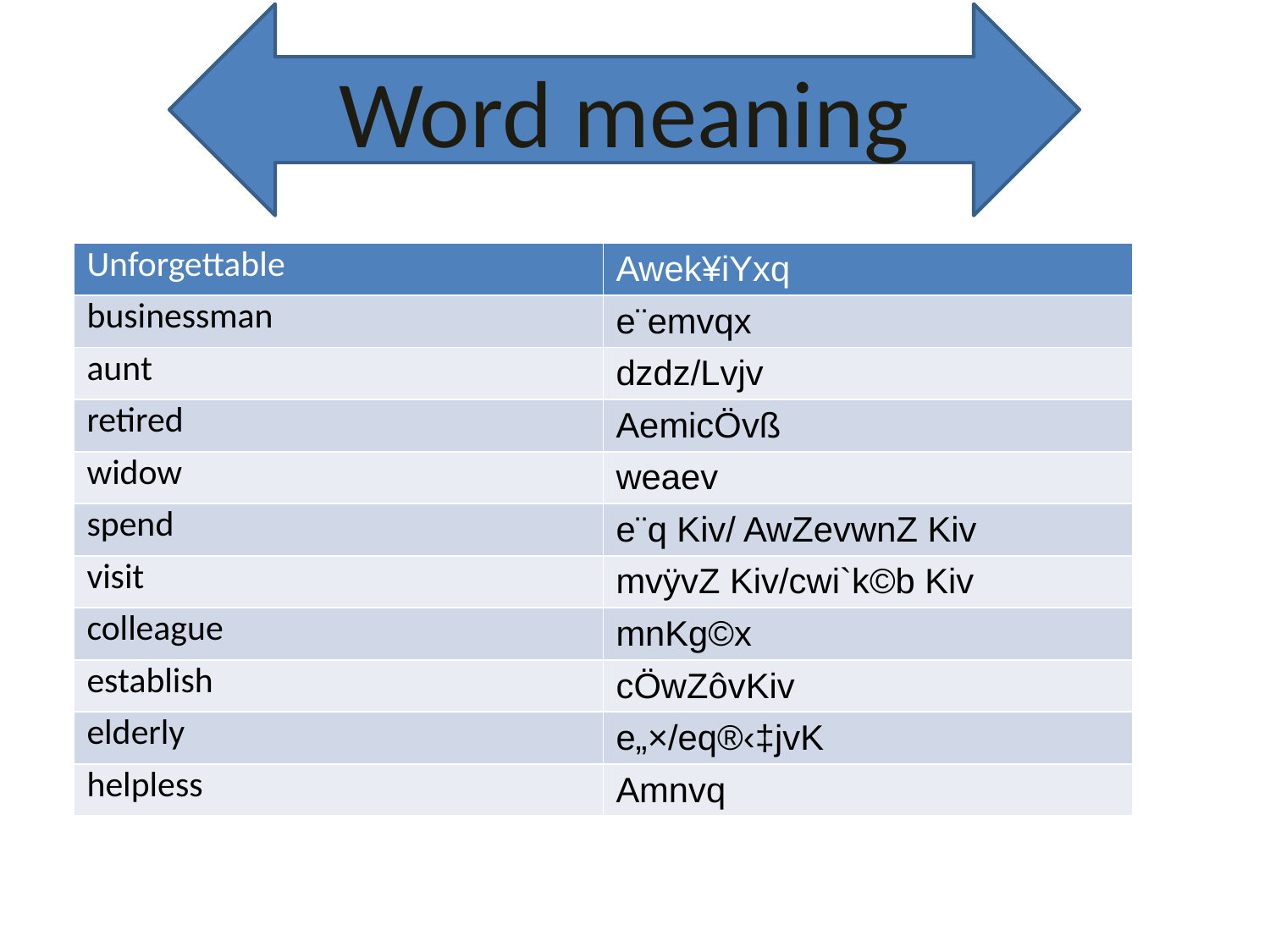

Word meaning
| Unforgettable | Awek¥iYxq |
| --- | --- |
| businessman | e¨emvqx |
| aunt | dzdz/Lvjv |
| retired | AemicÖvß |
| widow | weaev |
| spend | e¨q Kiv/ AwZevwnZ Kiv |
| visit | mvÿvZ Kiv/cwi`k©b Kiv |
| colleague | mnKg©x |
| establish | cÖwZôvKiv |
| elderly | e„×/eq®‹‡jvK |
| helpless | Amnvq |